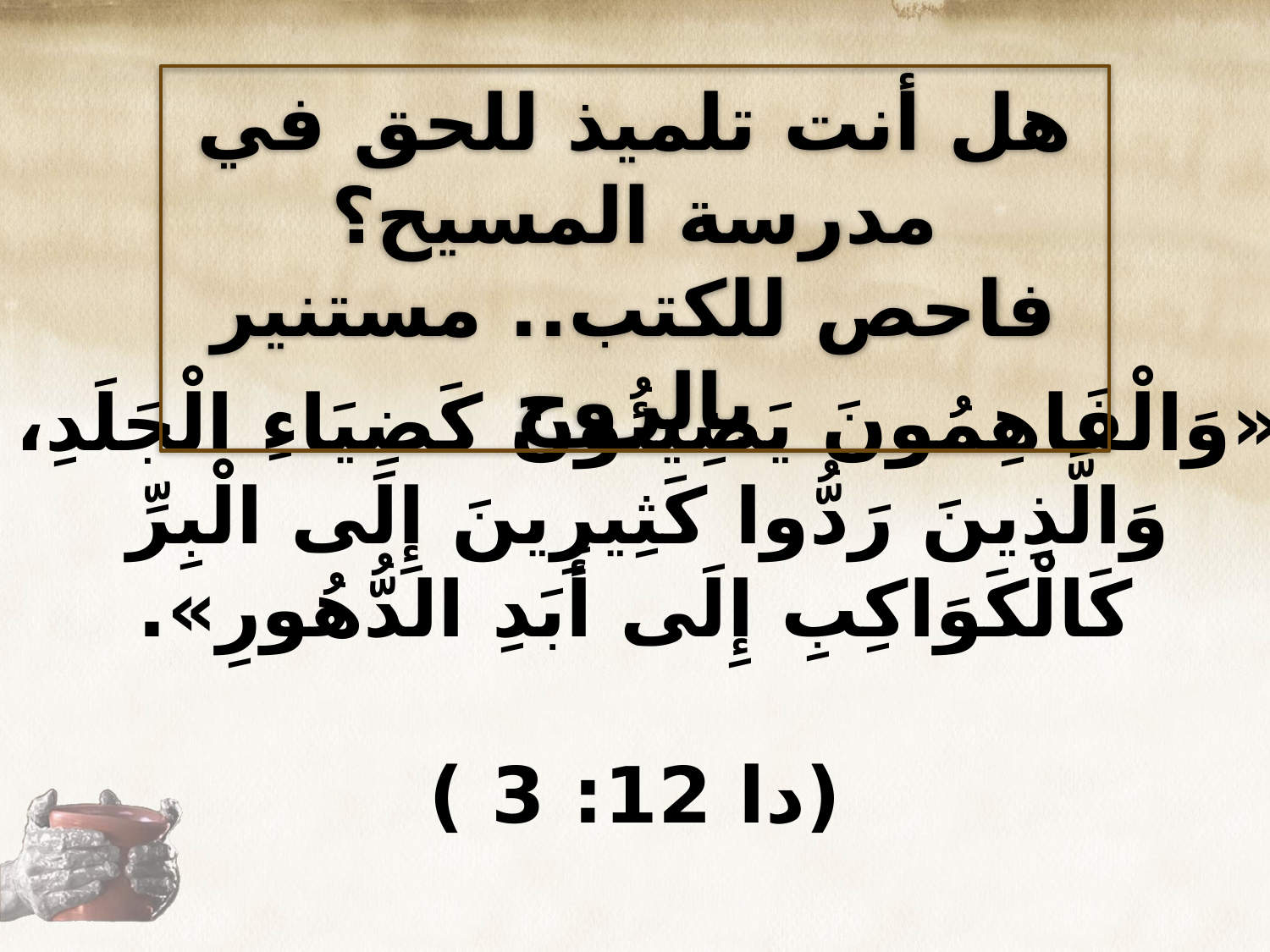

هل أنت تلميذ للحق في مدرسة المسيح؟
فاحص للكتب.. مستنير بالروح
«وَالْفَاهِمُونَ يَضِيئُونَ كَضِيَاءِ الْجَلَدِ،
وَالَّذِينَ رَدُّوا كَثِيرِينَ إِلَى الْبِرِّ
كَالْكَوَاكِبِ إِلَى أَبَدِ الدُّهُورِ».

(دا 12: 3 )